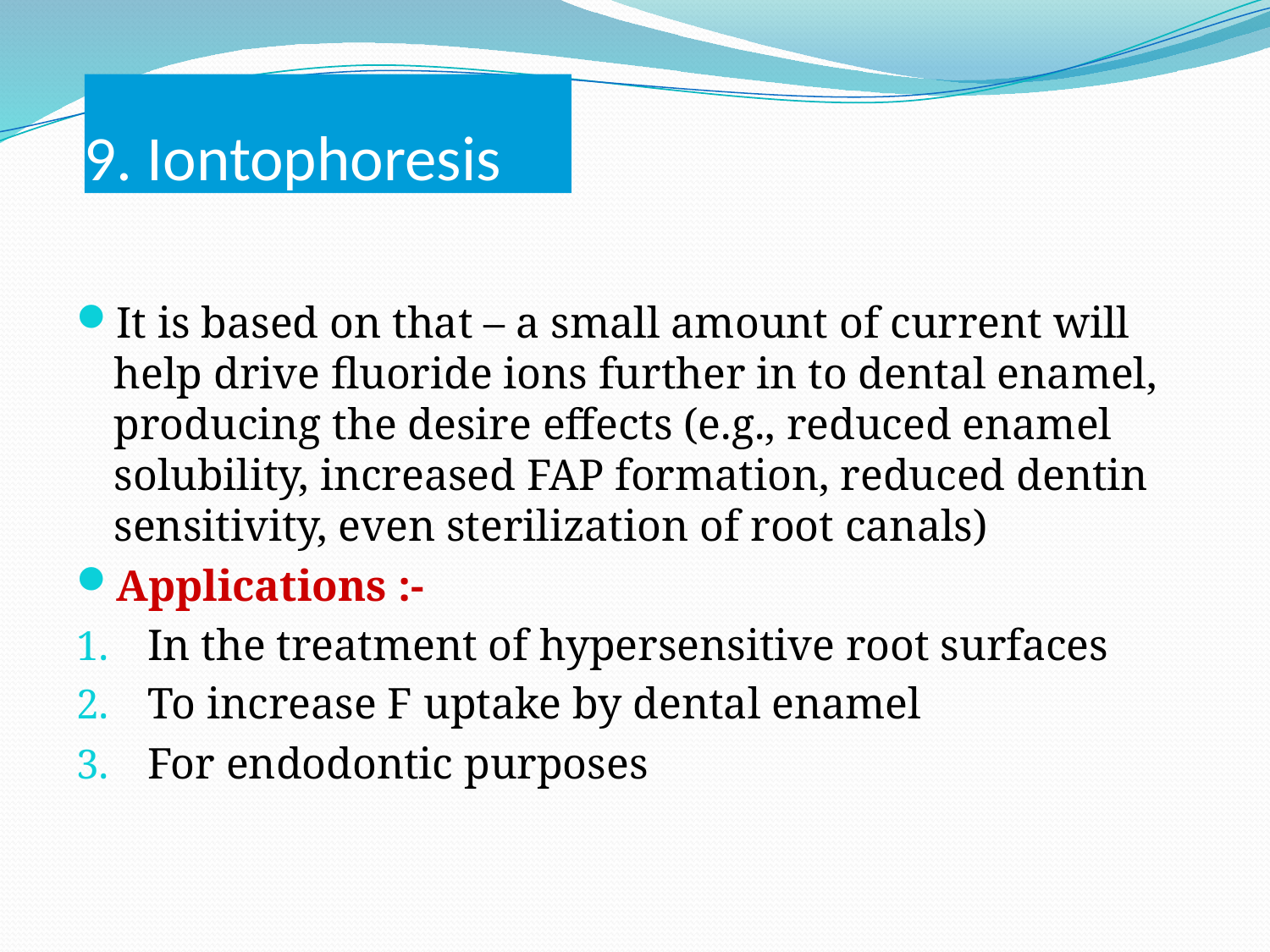

# 9. Iontophoresis
It is based on that – a small amount of current will help drive fluoride ions further in to dental enamel, producing the desire effects (e.g., reduced enamel solubility, increased FAP formation, reduced dentin sensitivity, even sterilization of root canals)
Applications :-
In the treatment of hypersensitive root surfaces
To increase F uptake by dental enamel
For endodontic purposes